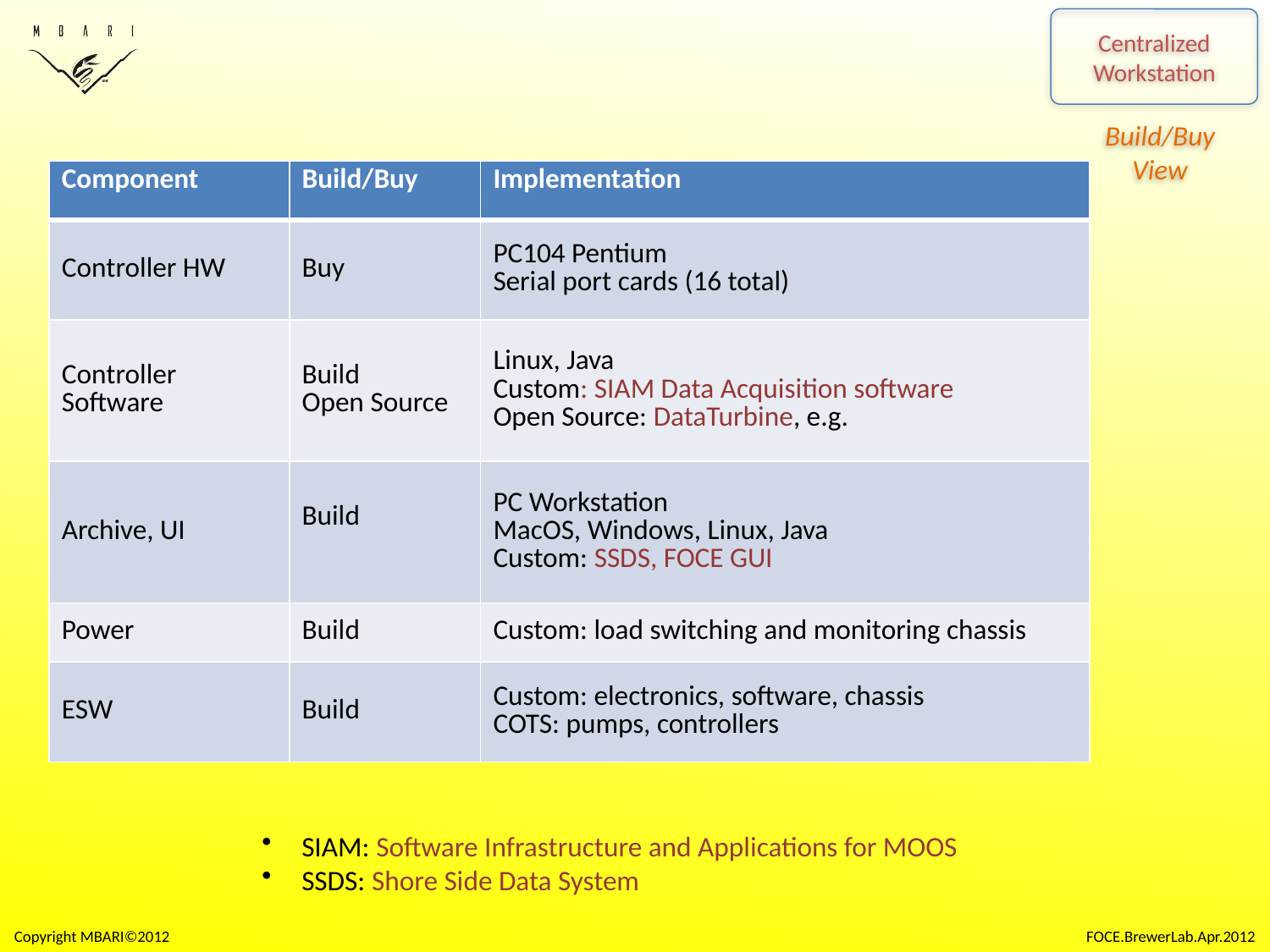

Centralized Workstation
Build/Buy
View
| Component | Build/Buy | Implementation |
| --- | --- | --- |
| Controller HW | Buy | PC104 Pentium Serial port cards (16 total) |
| Controller Software | Build Open Source | Linux, Java Custom: SIAM Data Acquisition software Open Source: DataTurbine, e.g. |
| Archive, UI | Build | PC Workstation MacOS, Windows, Linux, Java Custom: SSDS, FOCE GUI |
| Power | Build | Custom: load switching and monitoring chassis |
| ESW | Build | Custom: electronics, software, chassis COTS: pumps, controllers |
SIAM: Software Infrastructure and Applications for MOOS
SSDS: Shore Side Data System